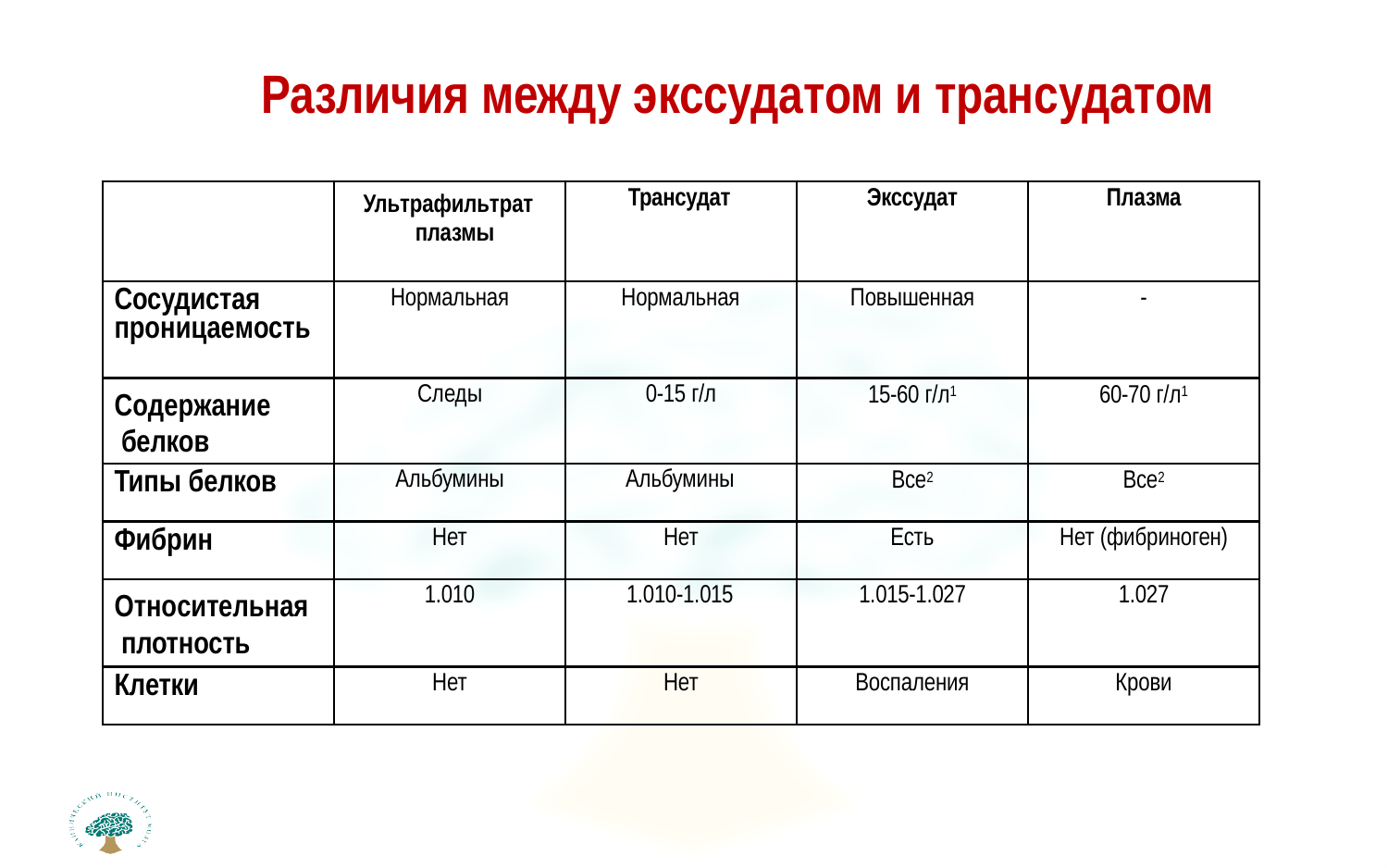

# Различия между экссудатом и трансудатом
|  | Ультрафильтрат плазмы | Трансудат | Экссудат | Плазма |
| --- | --- | --- | --- | --- |
| Сосудистая проницаемость | Нормальная | Нормальная | Повышенная | - |
| Содержание белков | Следы | 0-15 г/л | 15-60 г/л1 | 60-70 г/л1 |
| Типы белков | Альбумины | Альбумины | Все2 | Все2 |
| Фибрин | Нет | Нет | Есть | Нет (фибриноген) |
| Относительная плотность | 1.010 | 1.010-1.015 | 1.015-1.027 | 1.027 |
| Клетки | Нет | Нет | Воспаления | Крови |